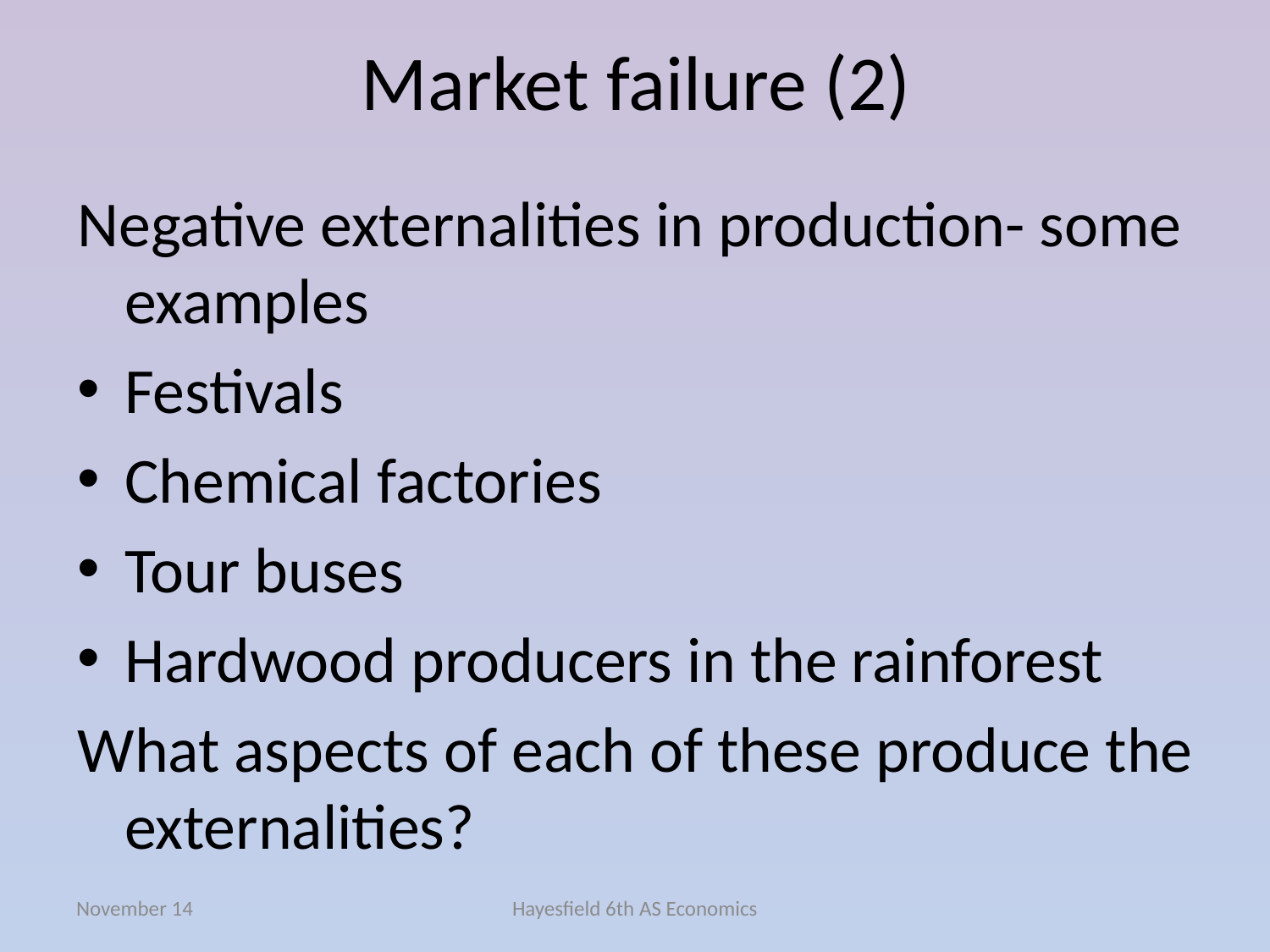

# Market failure (2)
Negative externalities in production- some examples
Festivals
Chemical factories
Tour buses
Hardwood producers in the rainforest
What aspects of each of these produce the externalities?
November 14
Hayesfield 6th AS Economics